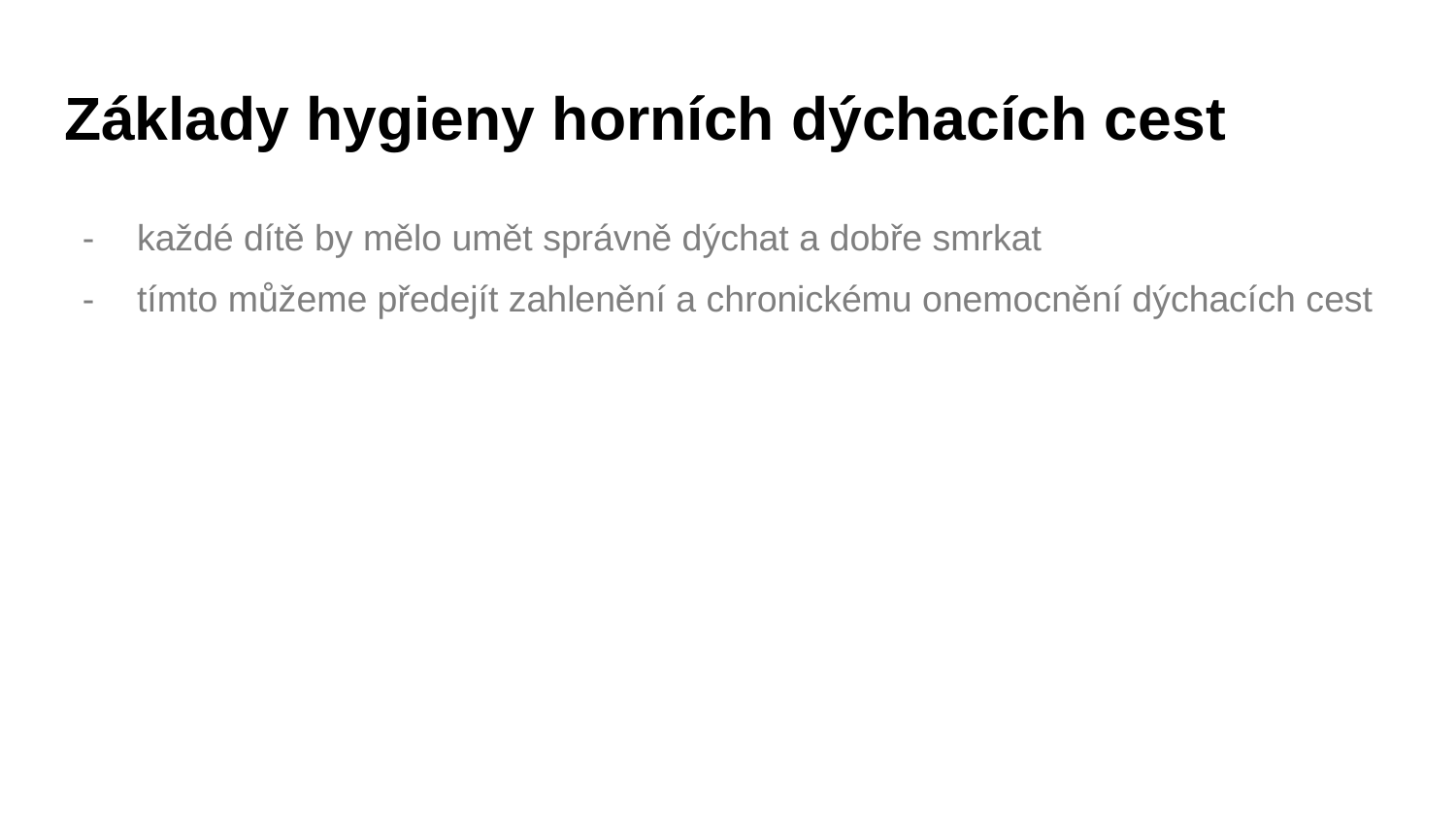

# Základy hygieny horních dýchacích cest
každé dítě by mělo umět správně dýchat a dobře smrkat
tímto můžeme předejít zahlenění a chronickému onemocnění dýchacích cest